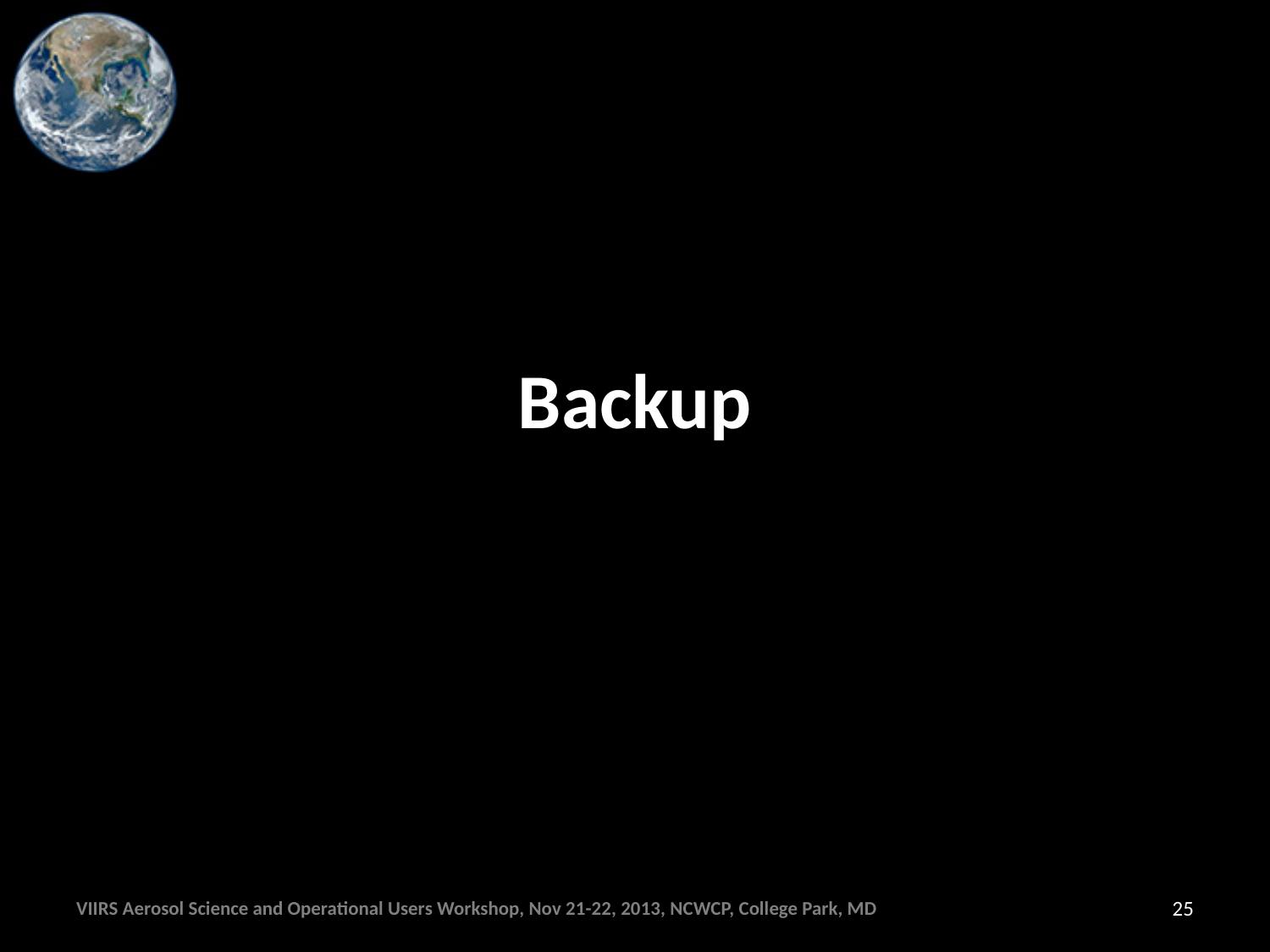

# Backup

VIIRS Aerosol Science and Operational Users Workshop, Nov 21-22, 2013, NCWCP, College Park, MD
25